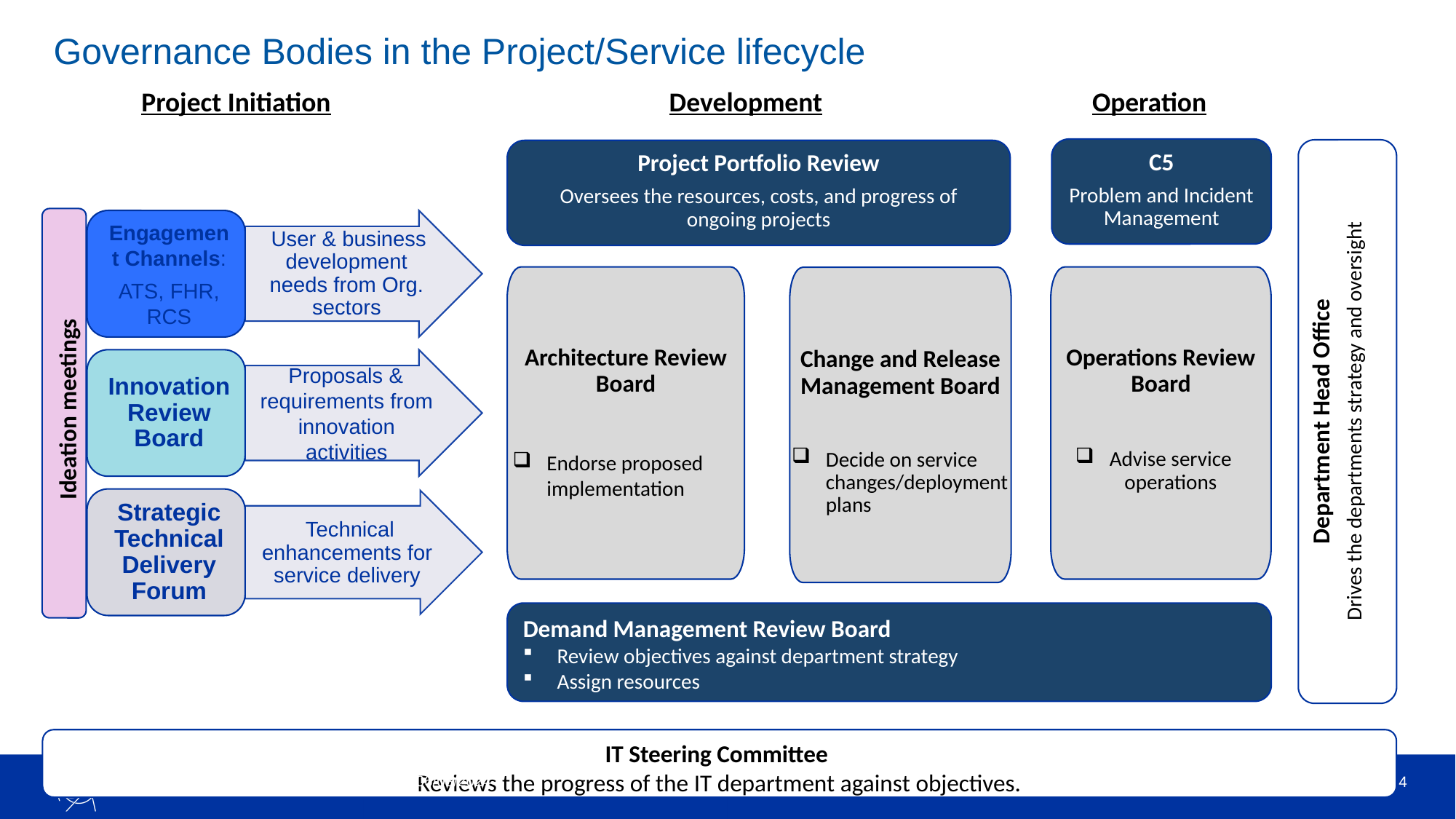

Governance Bodies in the Project/Service lifecycle
Project Initiation
Development
Operation
C5
Problem and Incident Management

Project Portfolio Review
Oversees the resources, costs, and progress of ongoing projects

   User & business development needs from Org. sectors
Engagement Channels:
ATS, FHR, RCS
  Proposals & requirements from innovation activities
Innovation Review Board
   Technical enhancements for service delivery
Strategic Technical Delivery Forum
Architecture Review Board

Operations Review Board

Change and Release Management Board

Ideation meetings
Demand Management Review Board
Review objectives against department strategy
Assign resources

Department Head Office
Drives the departments strategy and oversight

Advise service operations
Decide on service changes/deployment plans
Endorse proposed implementation
IT Steering Committee
Reviews the progress of the IT department against objectives.

06/03/2024
Tim Bell | IT SKA BC/DR
4